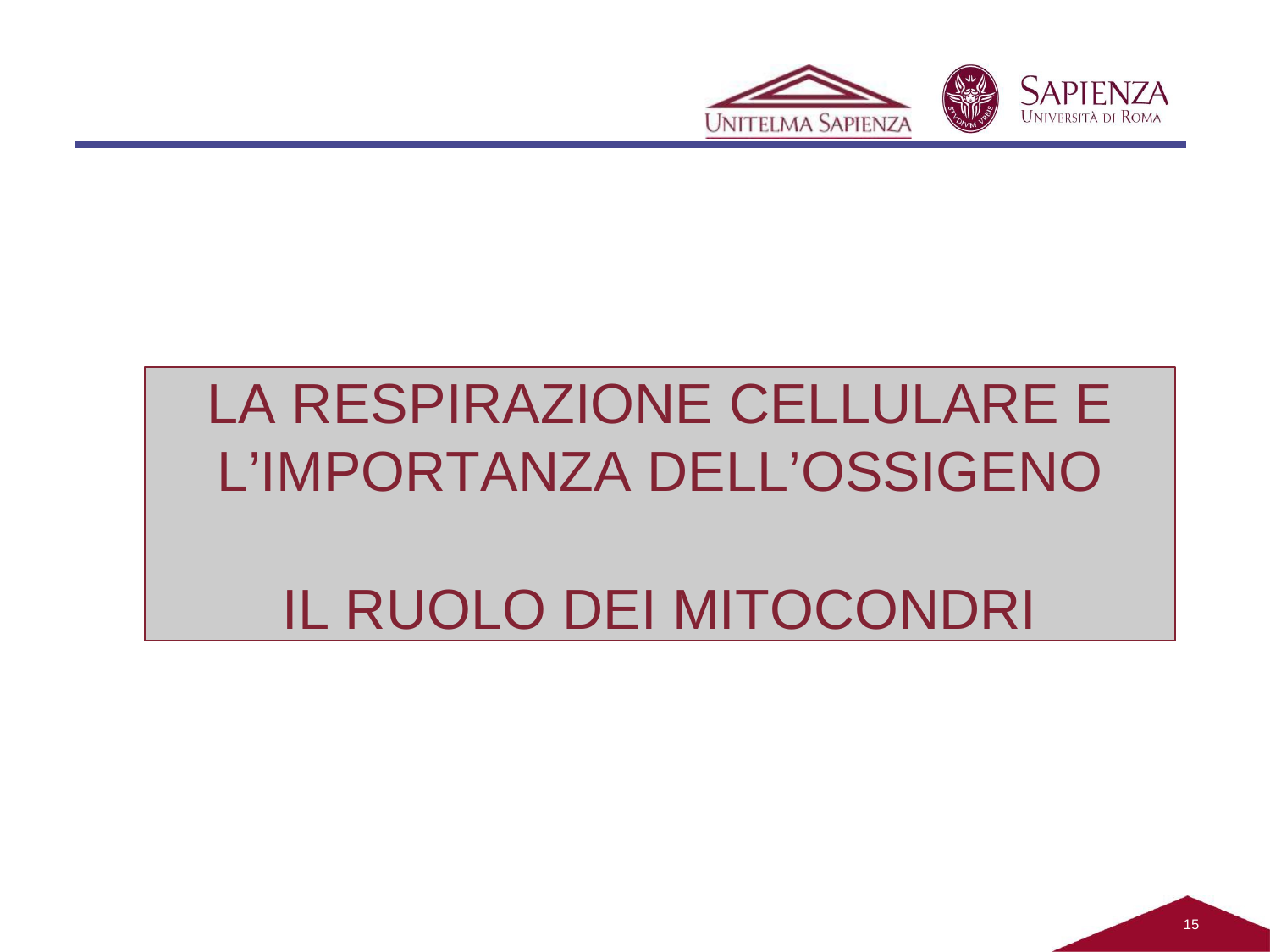

LA RESPIRAZIONE CELLULARE E
L’IMPORTANZA DELL’OSSIGENO

IL RUOLO DEI MITOCONDRI
15